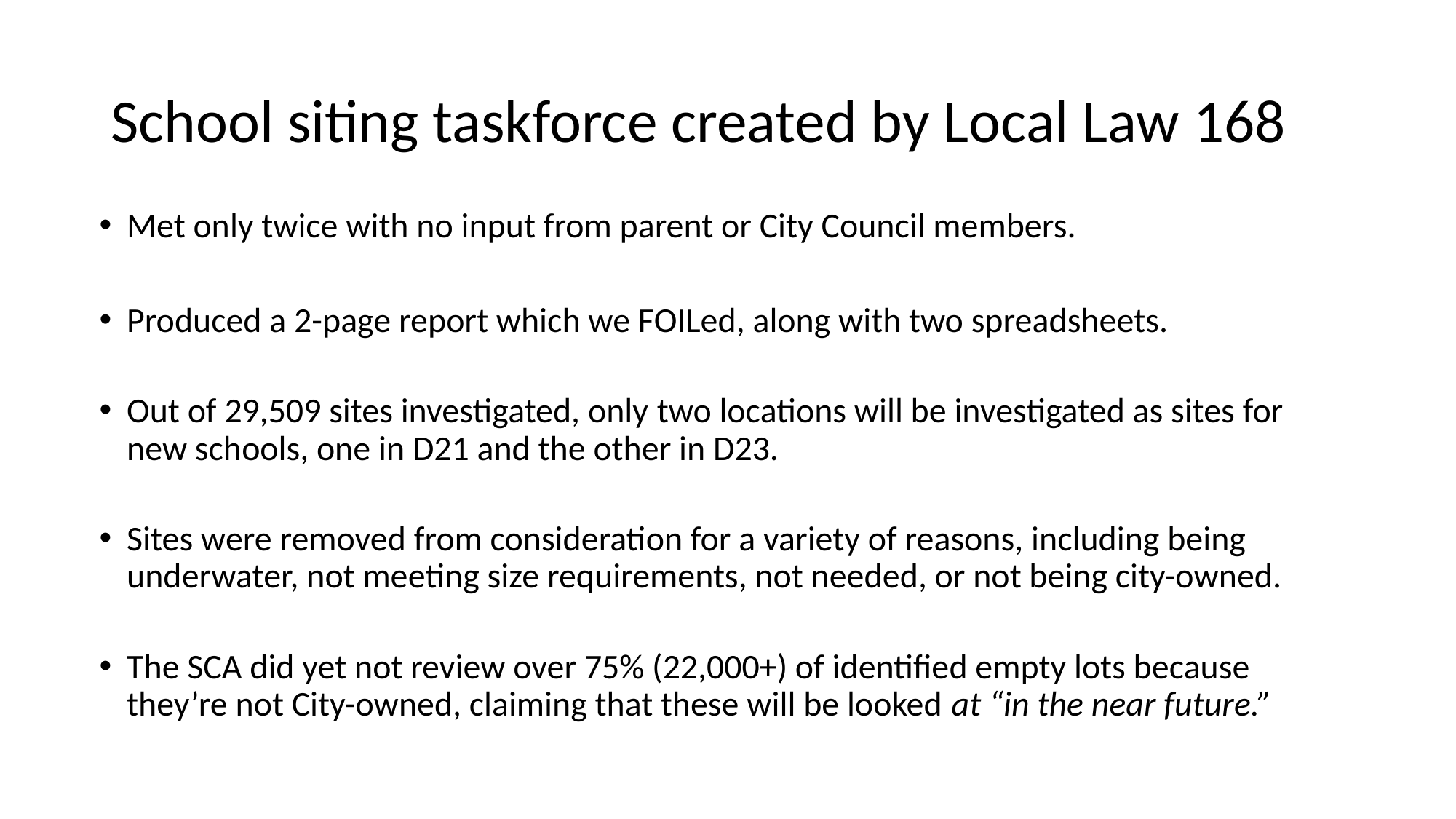

# School siting taskforce created by Local Law 168
Met only twice with no input from parent or City Council members.
Produced a 2-page report which we FOILed, along with two spreadsheets.
Out of 29,509 sites investigated, only two locations will be investigated as sites for new schools, one in D21 and the other in D23.
Sites were removed from consideration for a variety of reasons, including being underwater, not meeting size requirements, not needed, or not being city-owned.
The SCA did yet not review over 75% (22,000+) of identified empty lots because they’re not City-owned, claiming that these will be looked at “in the near future.”